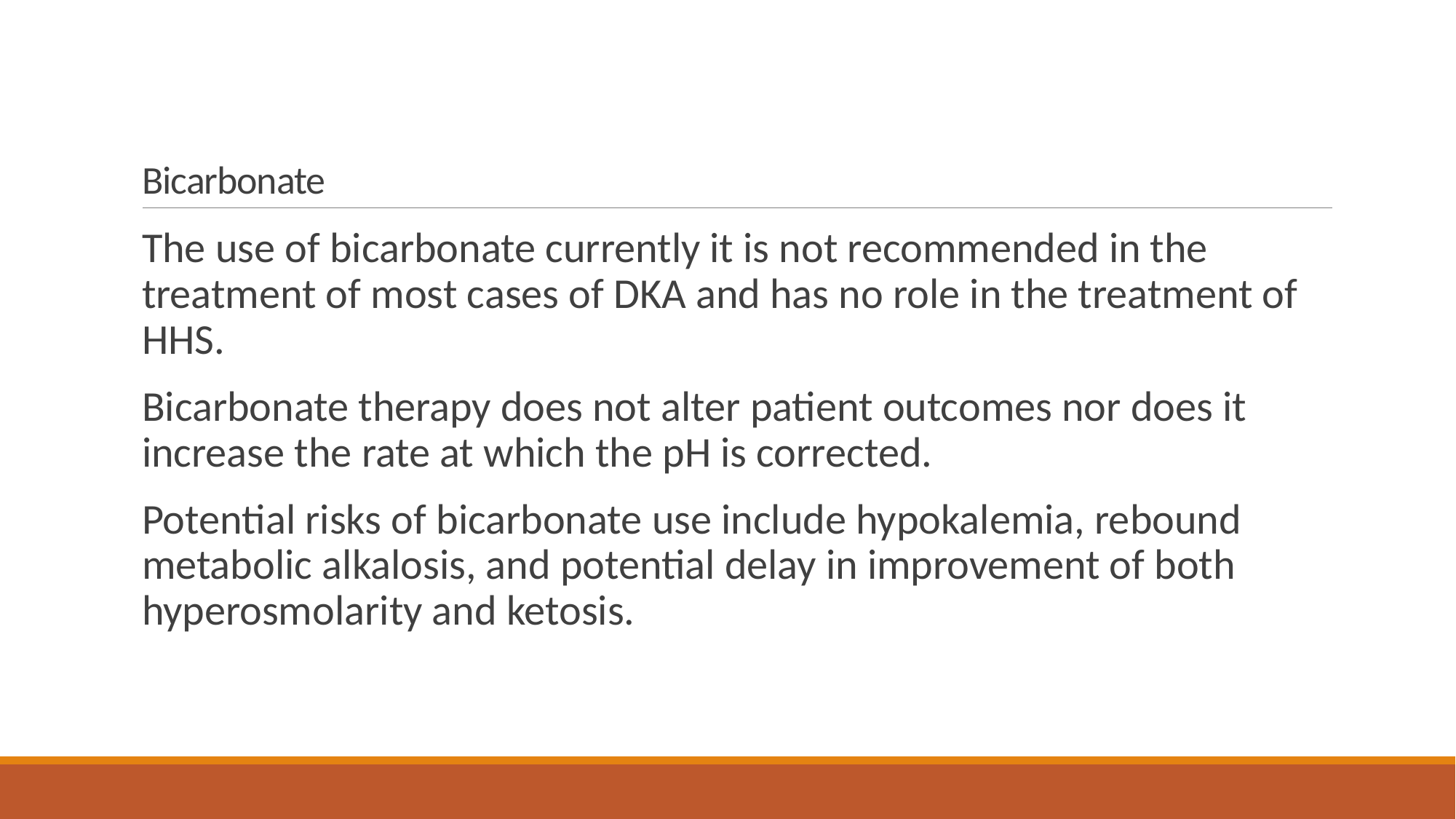

# Bicarbonate
The use of bicarbonate currently it is not recommended in the treatment of most cases of DKA and has no role in the treatment of HHS.
Bicarbonate therapy does not alter patient outcomes nor does it increase the rate at which the pH is corrected.
Potential risks of bicarbonate use include hypokalemia, rebound metabolic alkalosis, and potential delay in improvement of both hyperosmolarity and ketosis.